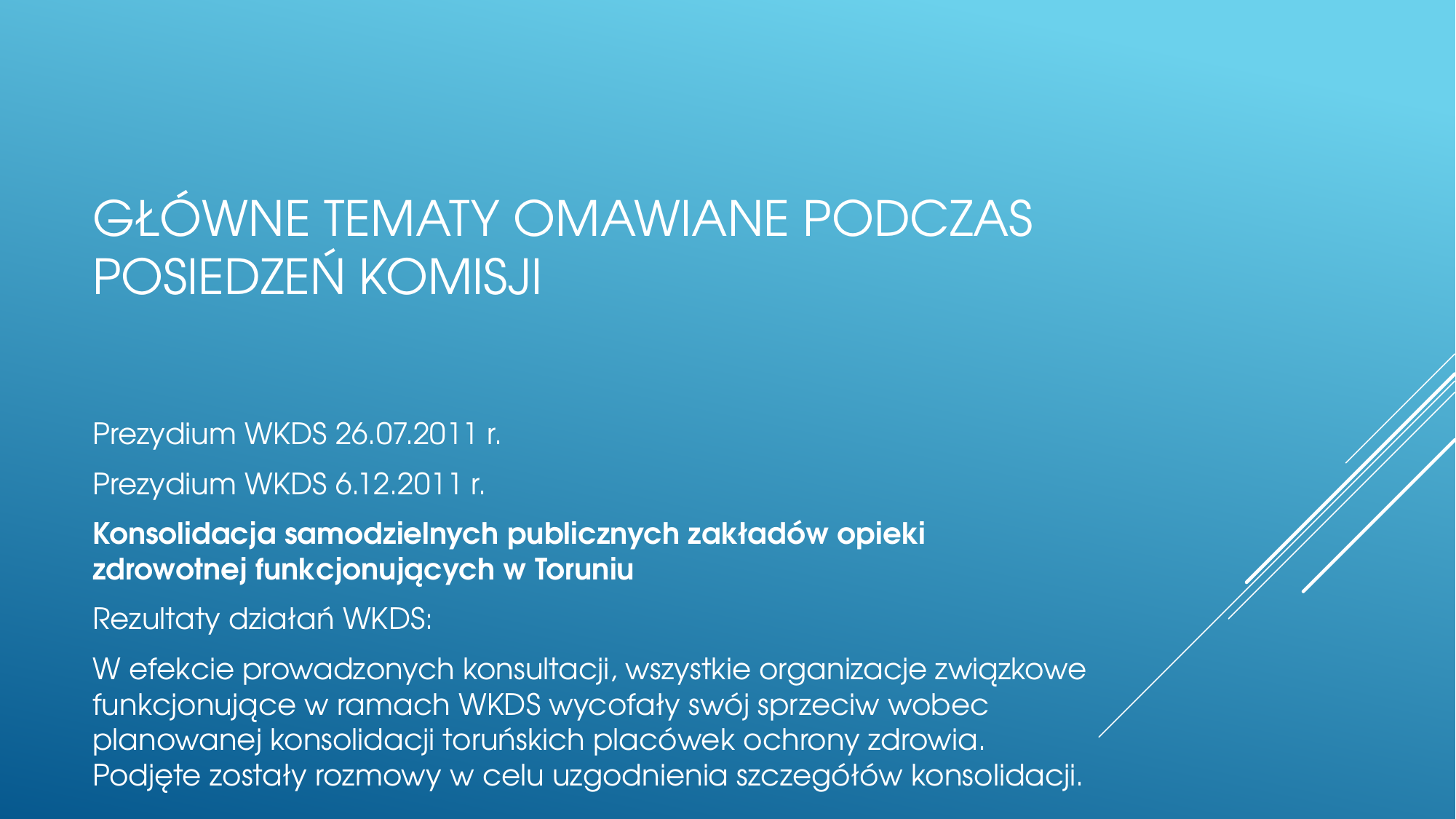

# Główne tematy omawiane podczas posiedzeń komisji
Prezydium WKDS 26.07.2011 r.
Prezydium WKDS 6.12.2011 r.
Konsolidacja samodzielnych publicznych zakładów opieki zdrowotnej funkcjonujących w Toruniu
Rezultaty działań WKDS:
W efekcie prowadzonych konsultacji, wszystkie organizacje związkowe funkcjonujące w ramach WKDS wycofały swój sprzeciw wobec planowanej konsolidacji toruńskich placówek ochrony zdrowia. Podjęte zostały rozmowy w celu uzgodnienia szczegółów konsolidacji.